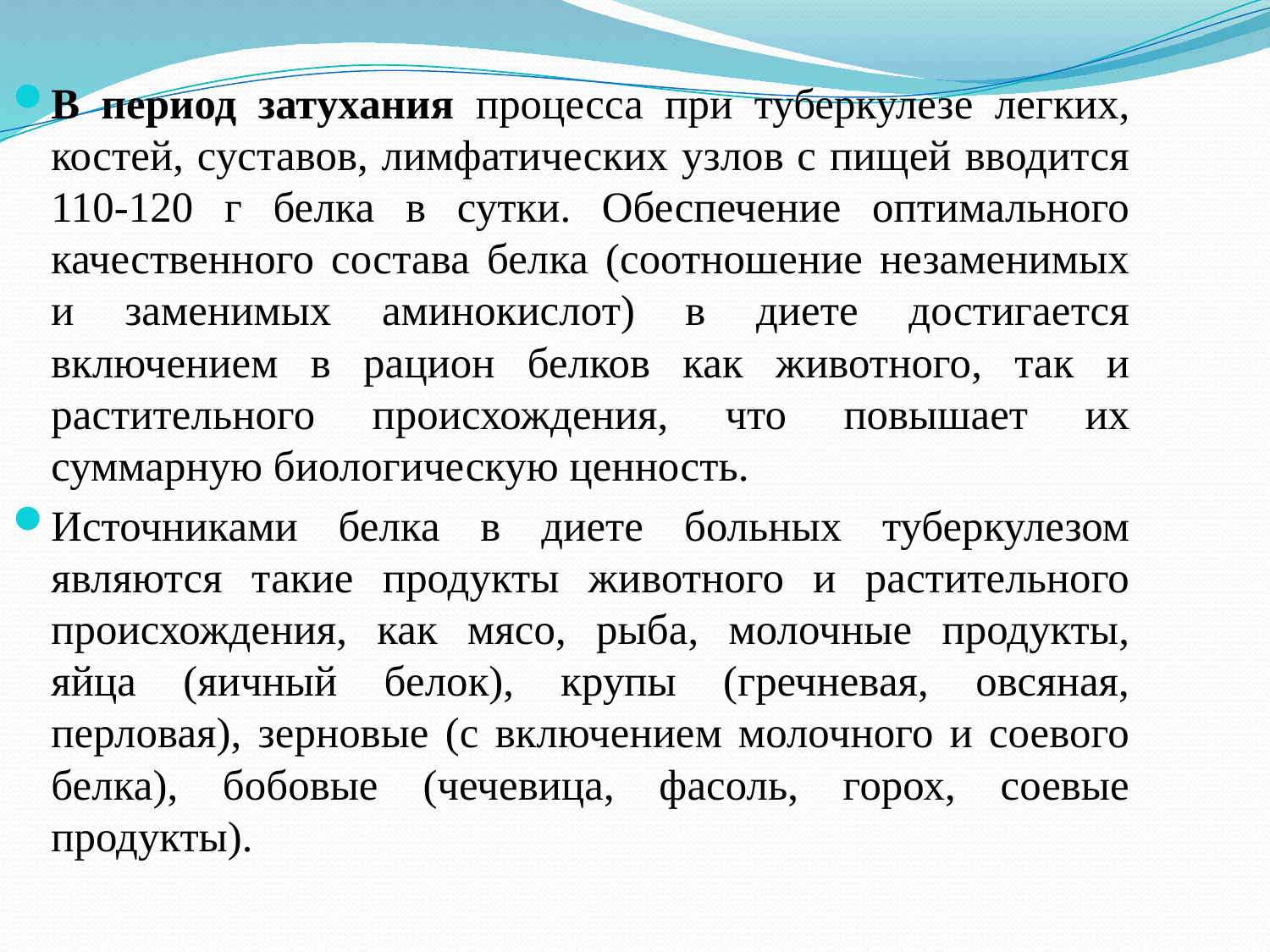

В период затухания процесса при туберкулезе легких, костей, суставов, лимфатических узлов с пищей вводится 110-120 г белка в сутки. Обеспечение оптимального качественного состава белка (соотношение незаменимых и заменимых аминокислот) в диете достигается включением в рацион белков как животного, так и растительного происхождения, что повышает их суммарную биологическую ценность.
Источниками белка в диете больных туберкулезом являются такие продукты животного и растительного происхождения, как мясо, рыба, молочные продукты, яйца (яичный белок), крупы (гречневая, овсяная, перловая), зерновые (с включением молочного и соевого белка), бобовые (чечевица, фасоль, горох, соевые продукты).